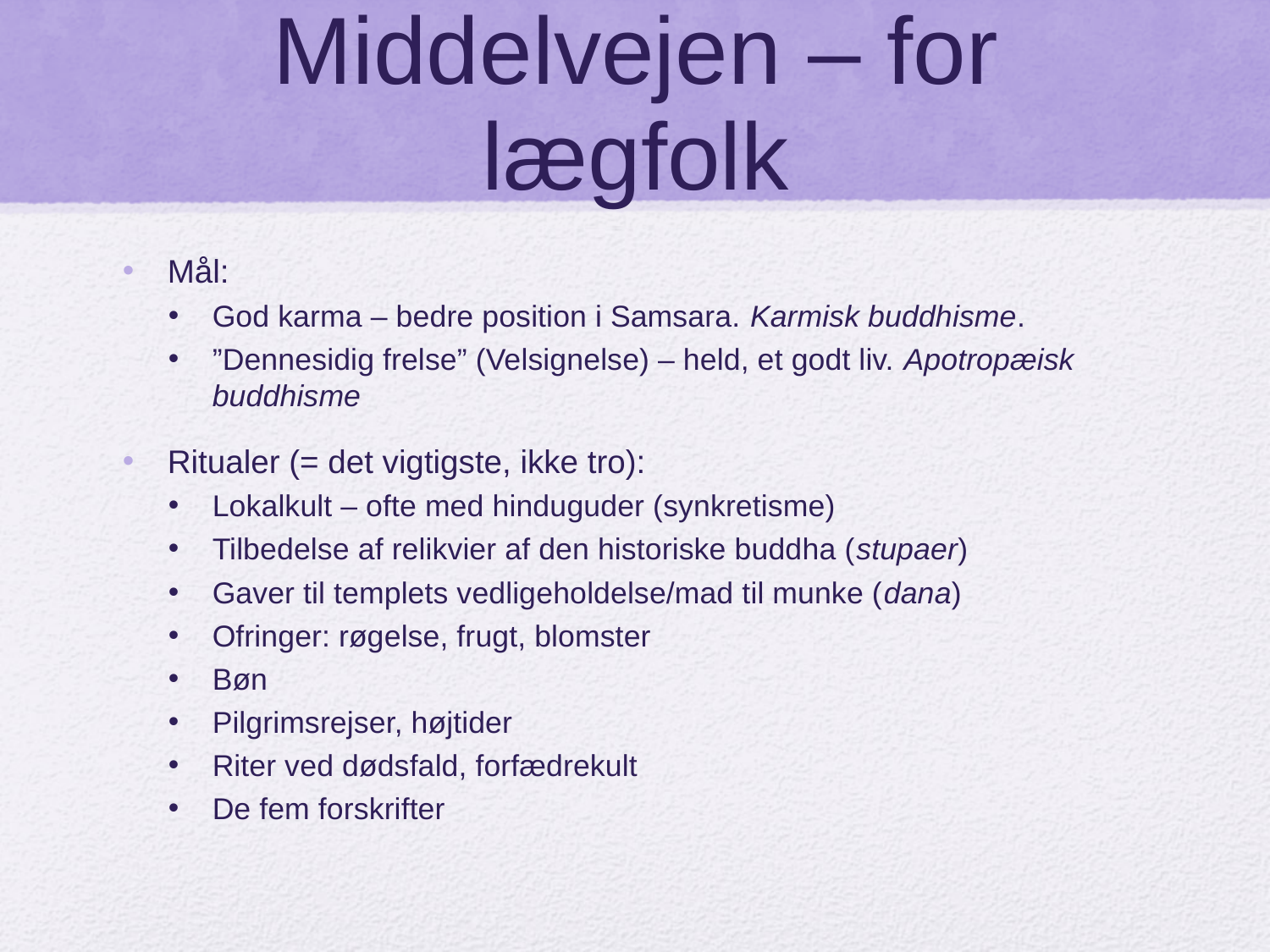

# Middelvejen – for lægfolk
Mål:
God karma – bedre position i Samsara. Karmisk buddhisme.
”Dennesidig frelse” (Velsignelse) – held, et godt liv. Apotropæisk buddhisme
Ritualer (= det vigtigste, ikke tro):
Lokalkult – ofte med hinduguder (synkretisme)
Tilbedelse af relikvier af den historiske buddha (stupaer)
Gaver til templets vedligeholdelse/mad til munke (dana)
Ofringer: røgelse, frugt, blomster
Bøn
Pilgrimsrejser, højtider
Riter ved dødsfald, forfædrekult
De fem forskrifter